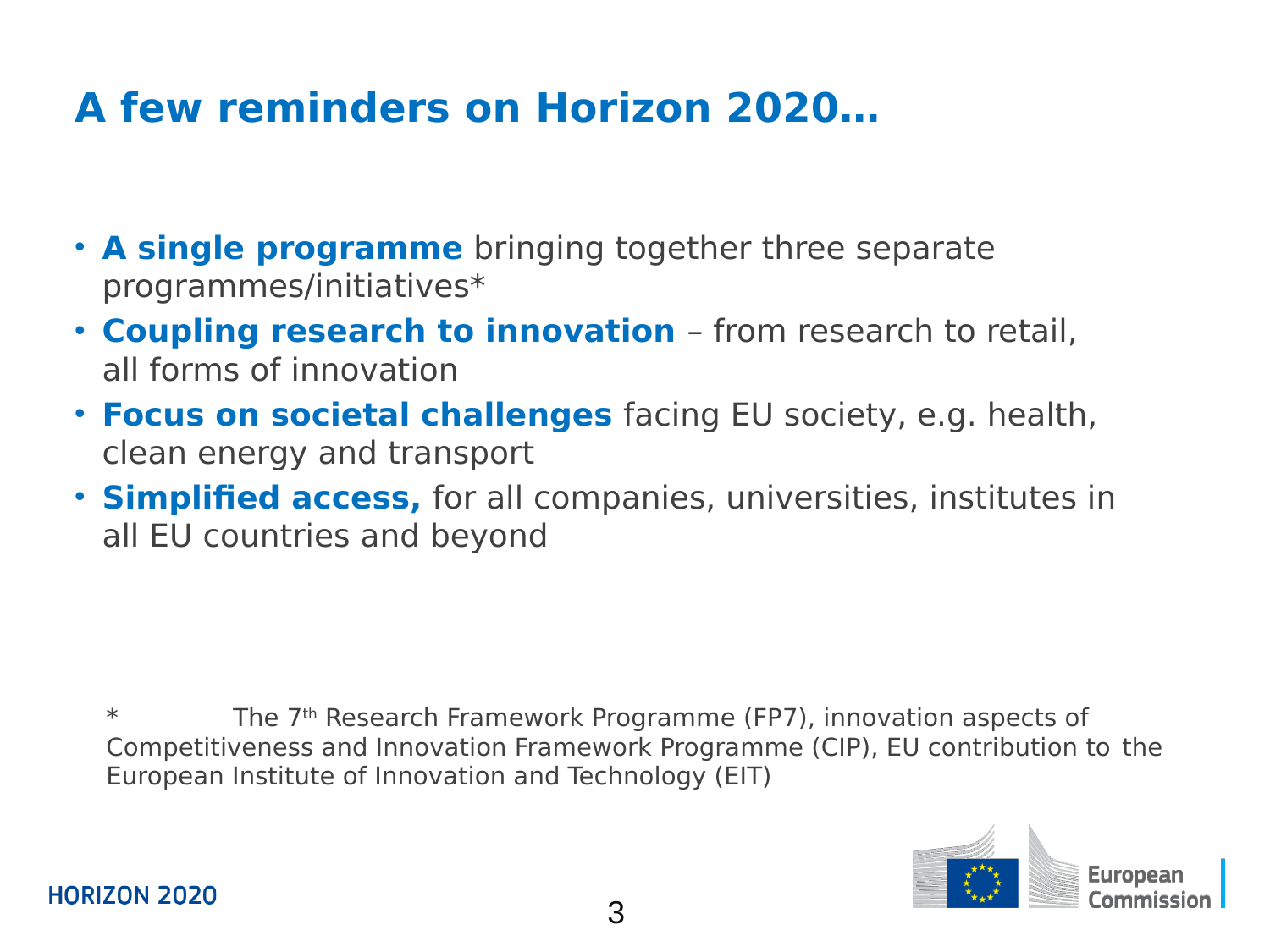

# A few reminders on Horizon 2020…
A single programme bringing together three separate programmes/initiatives*
Coupling research to innovation – from research to retail,
all forms of innovation
Focus on societal challenges facing EU society, e.g. health,
clean energy and transport
Simplified access, for all companies, universities, institutes in
all EU countries and beyond
* 	The 7th Research Framework Programme (FP7), innovation aspects of 	Competitiveness and Innovation Framework Programme (CIP), EU contribution to 	the European Institute of Innovation and Technology (EIT)
3